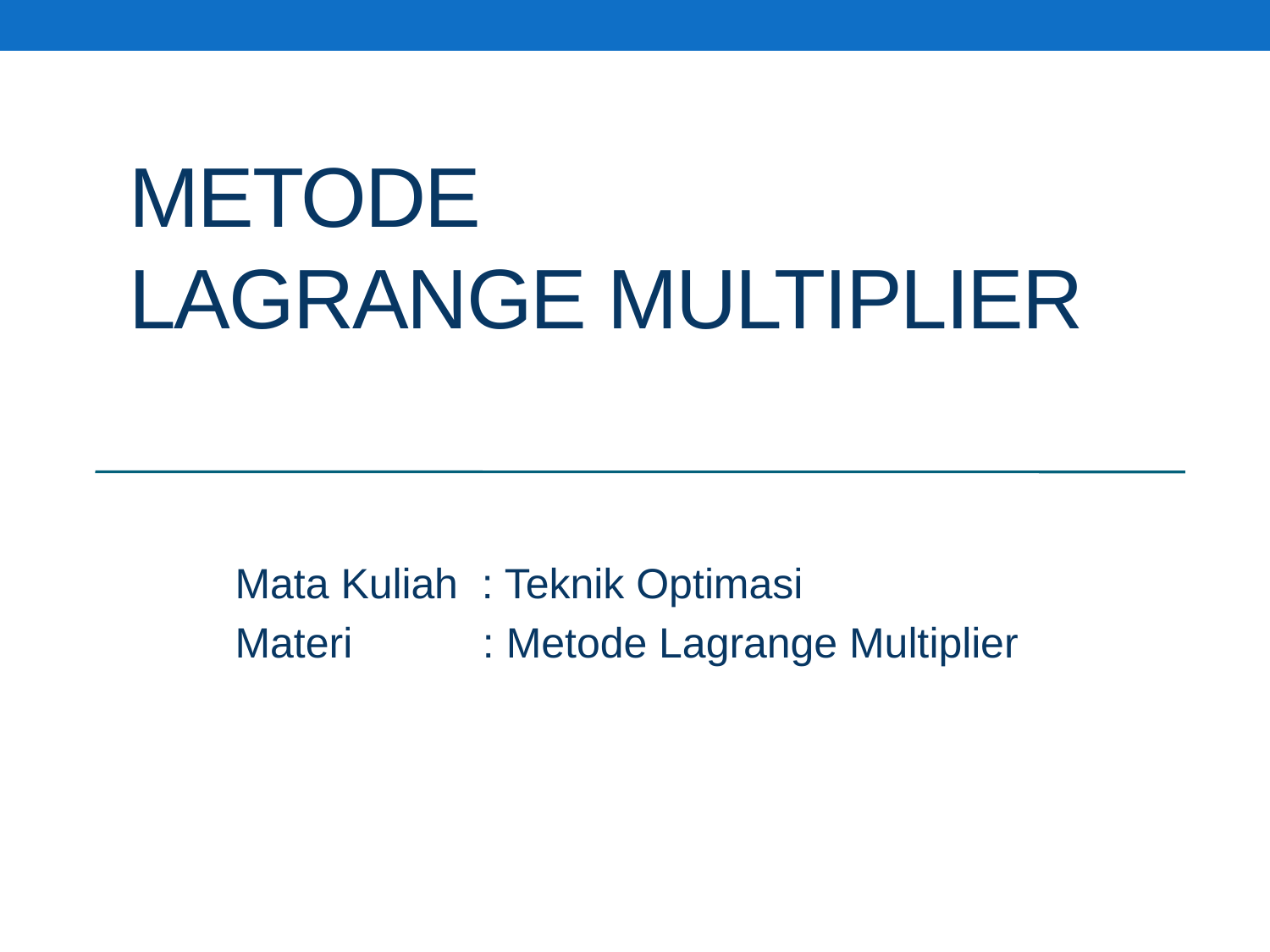

# METODE LAGRANGE MULTIPLIER
Mata Kuliah  : Teknik Optimasi
Materi           : Metode Lagrange Multiplier